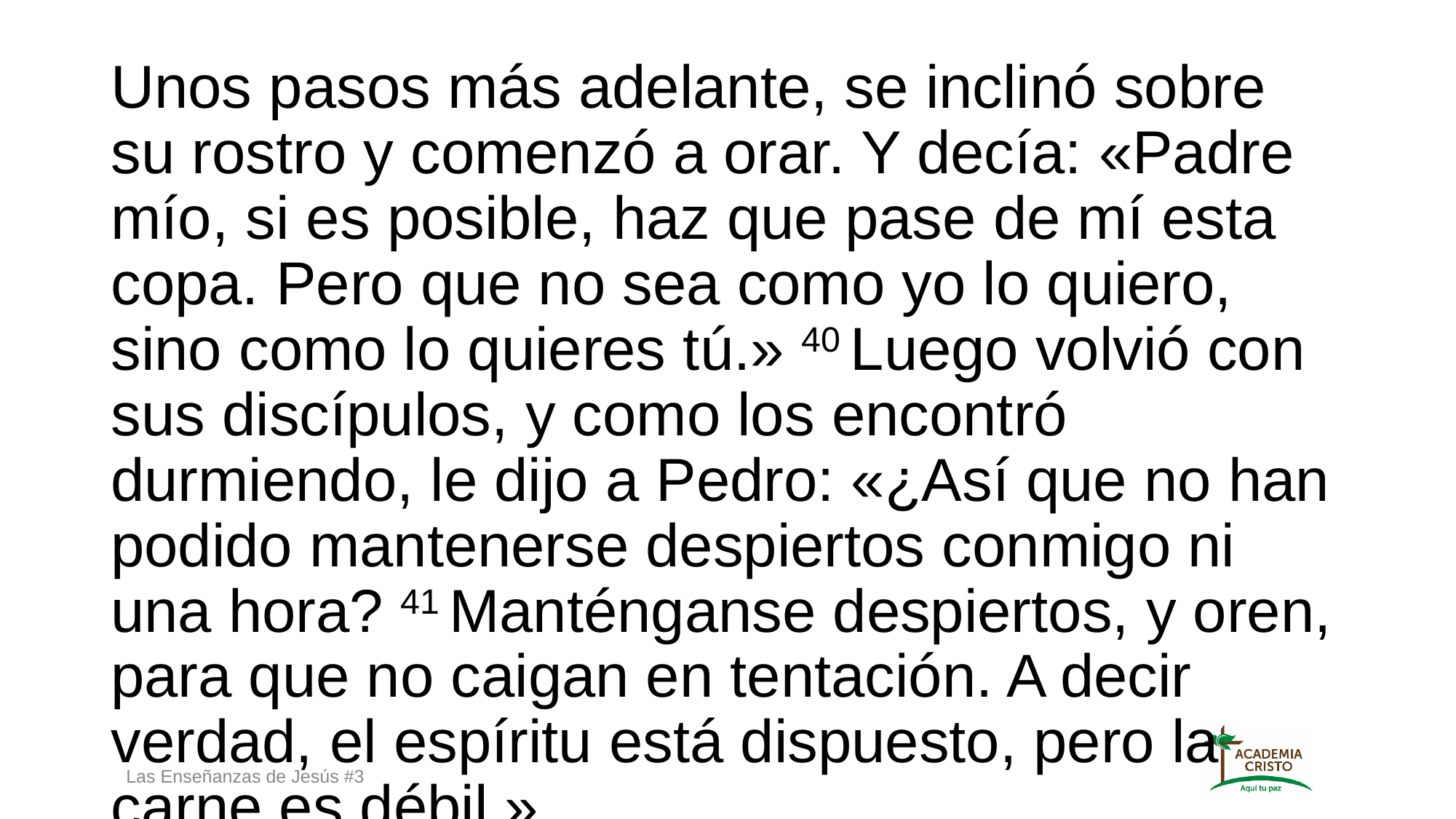

Unos pasos más adelante, se inclinó sobre su rostro y comenzó a orar. Y decía: «Padre mío, si es posible, haz que pase de mí esta copa. Pero que no sea como yo lo quiero, sino como lo quieres tú.» 40 Luego volvió con sus discípulos, y como los encontró durmiendo, le dijo a Pedro: «¿Así que no han podido mantenerse despiertos conmigo ni una hora? 41 Manténganse despiertos, y oren, para que no caigan en tentación. A decir verdad, el espíritu está dispuesto, pero la carne es débil.»
Las Enseñanzas de Jesús #3